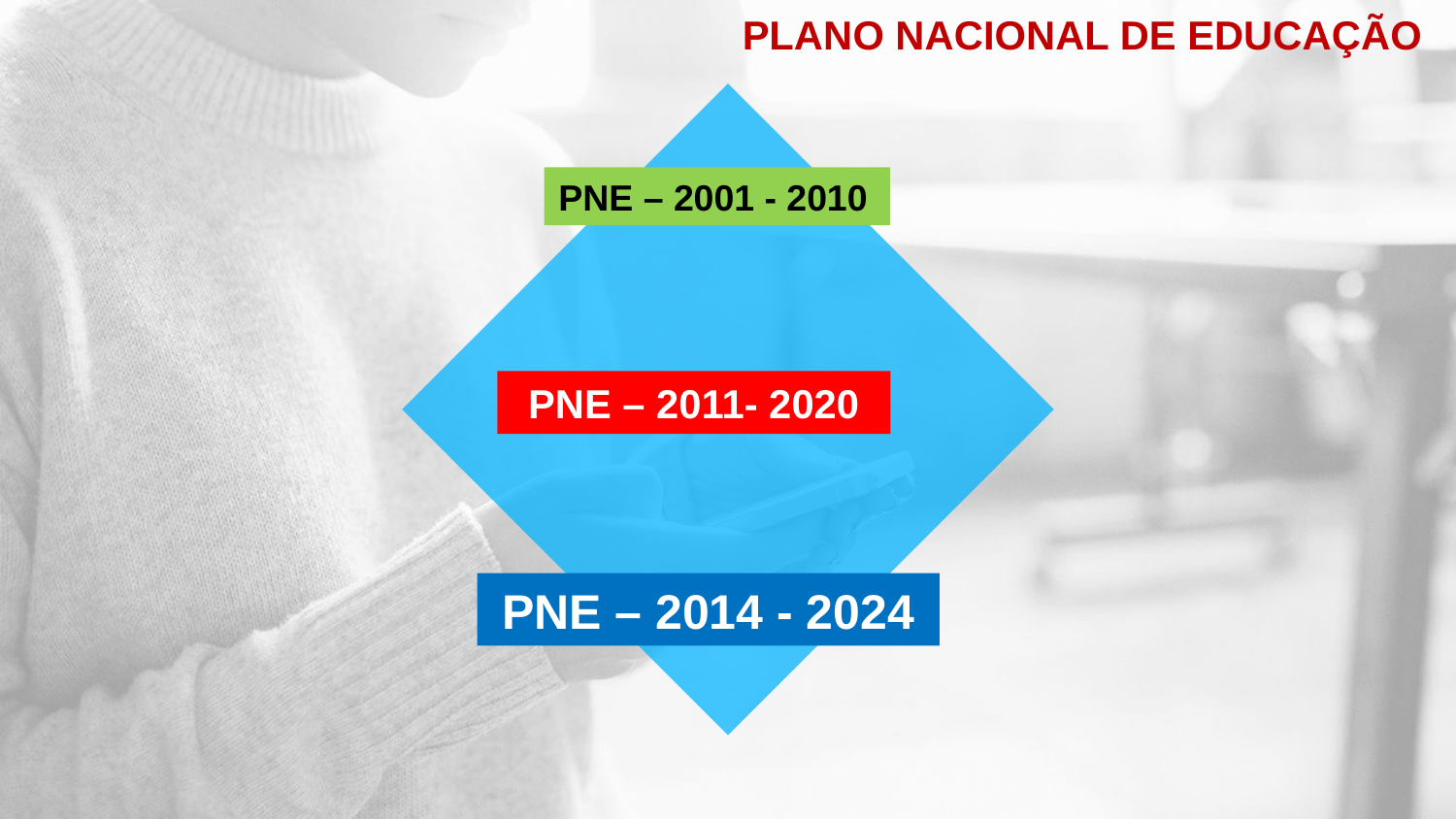

PLANO NACIONAL DE EDUCAÇÃO
PNE – 2001 - 2010
PNE – 2011- 2020
PNE – 2014 - 2024